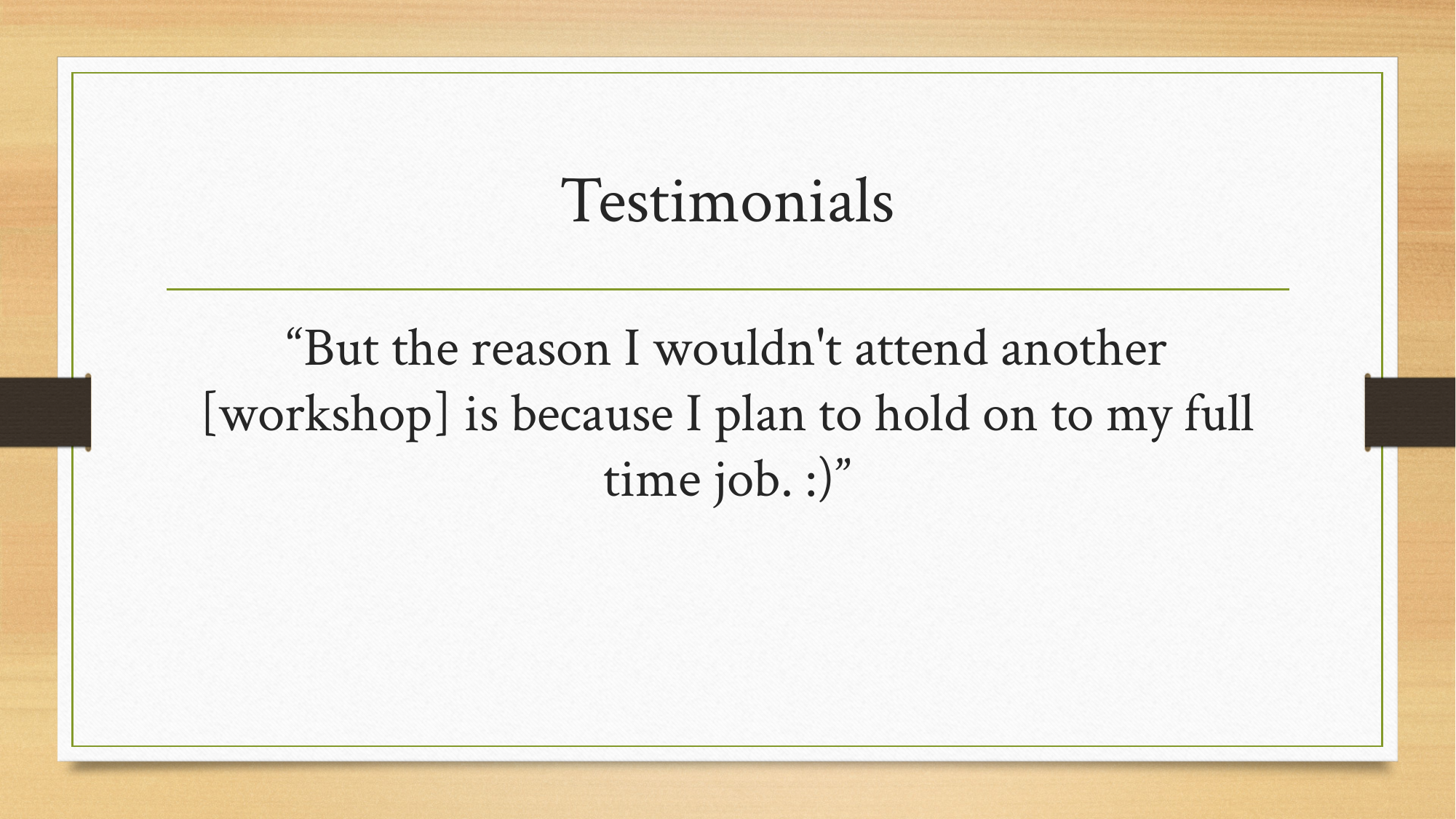

# Testimonials
“But the reason I wouldn't attend another [workshop] is because I plan to hold on to my full time job. :)”